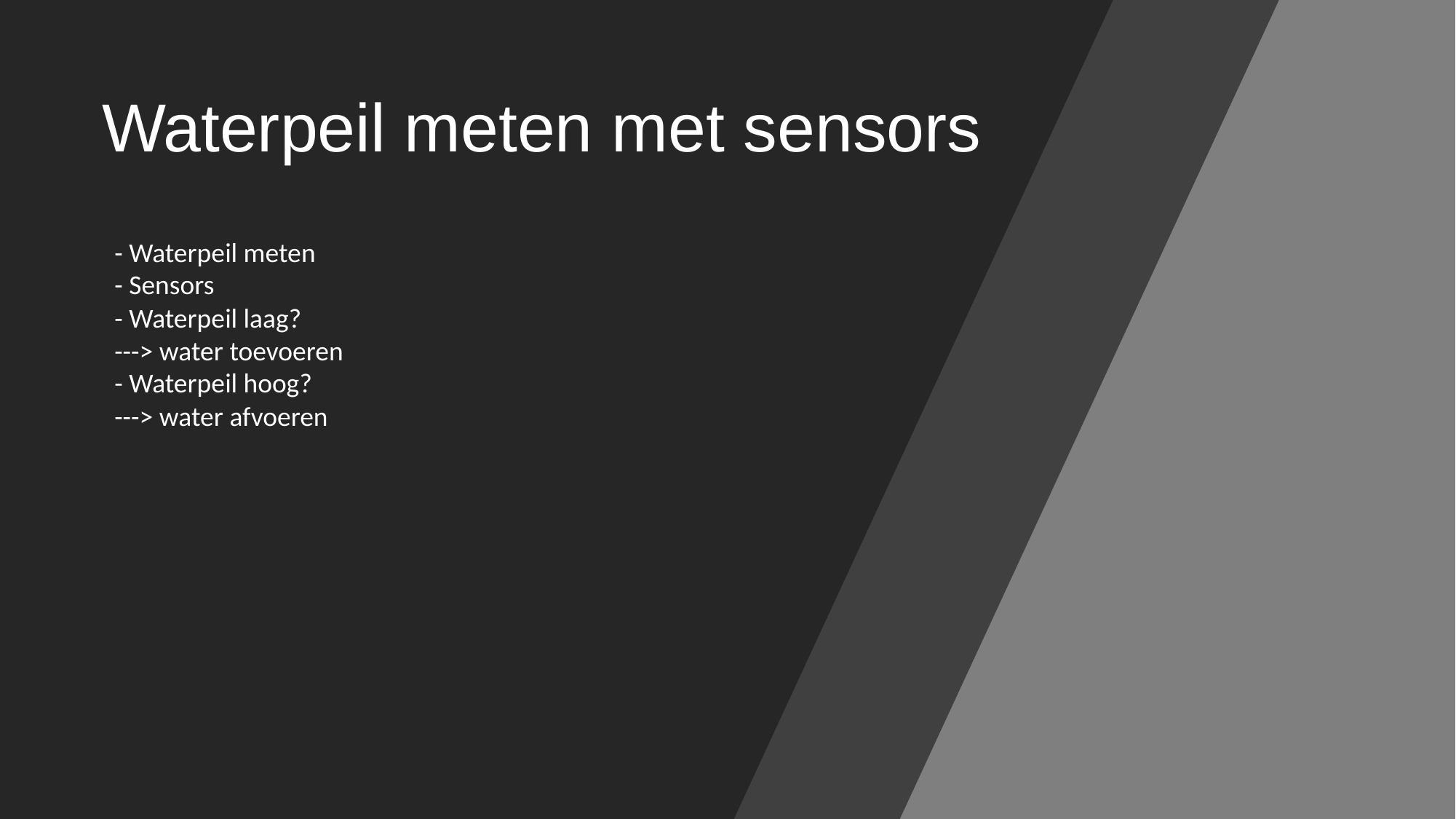

# Waterpeil meten met sensors
- Waterpeil meten
- Sensors
- Waterpeil laag?
---> water toevoeren
- Waterpeil hoog?
---> water afvoeren